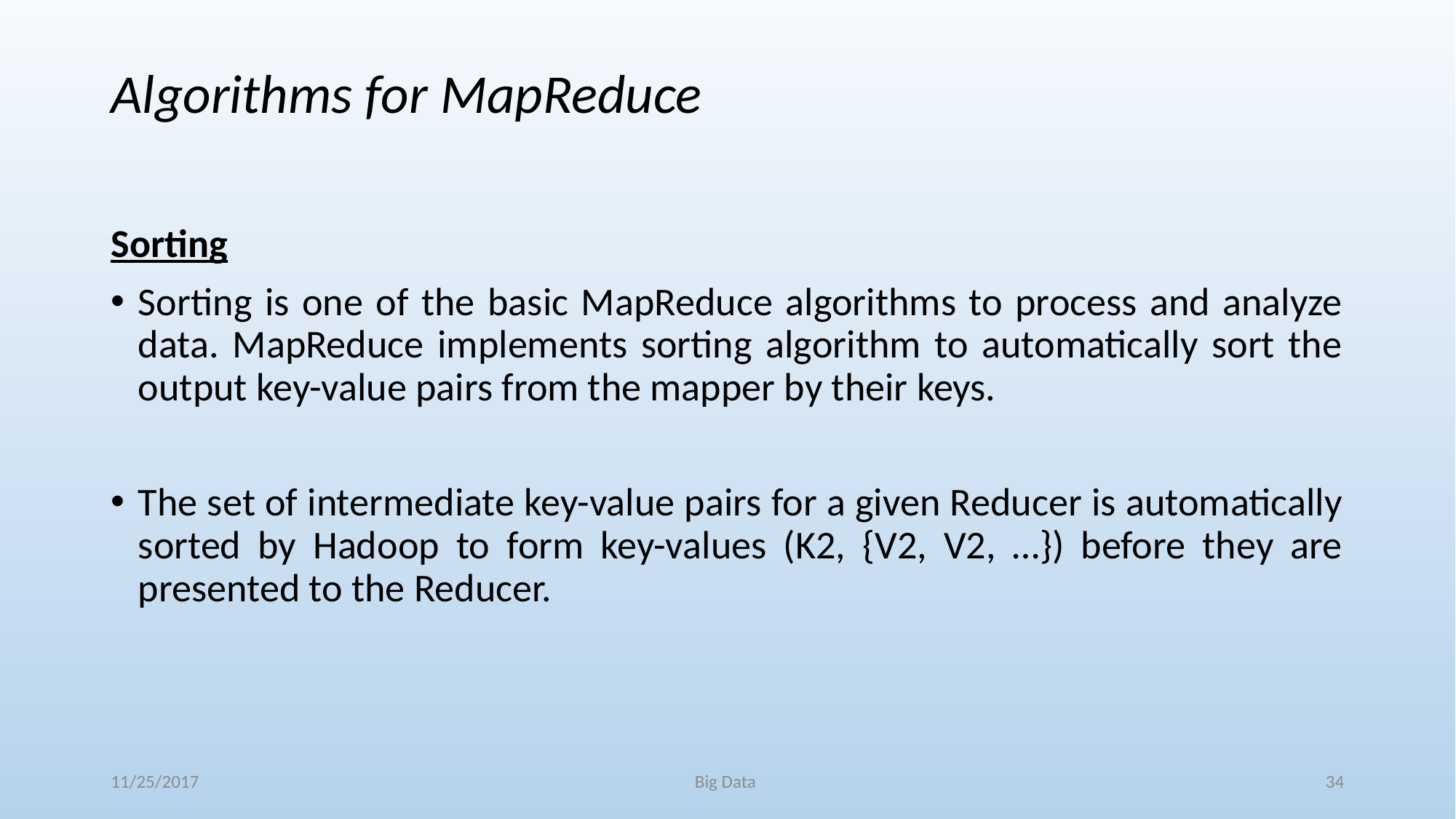

# Algorithms for MapReduce
Sorting
Sorting is one of the basic MapReduce algorithms to process and analyze data. MapReduce implements sorting algorithm to automatically sort the output key-value pairs from the mapper by their keys.

The set of intermediate key-value pairs for a given Reducer is automatically sorted by Hadoop to form key-values (K2, {V2, V2, …}) before they are presented to the Reducer.
11/25/2017
Big Data
34